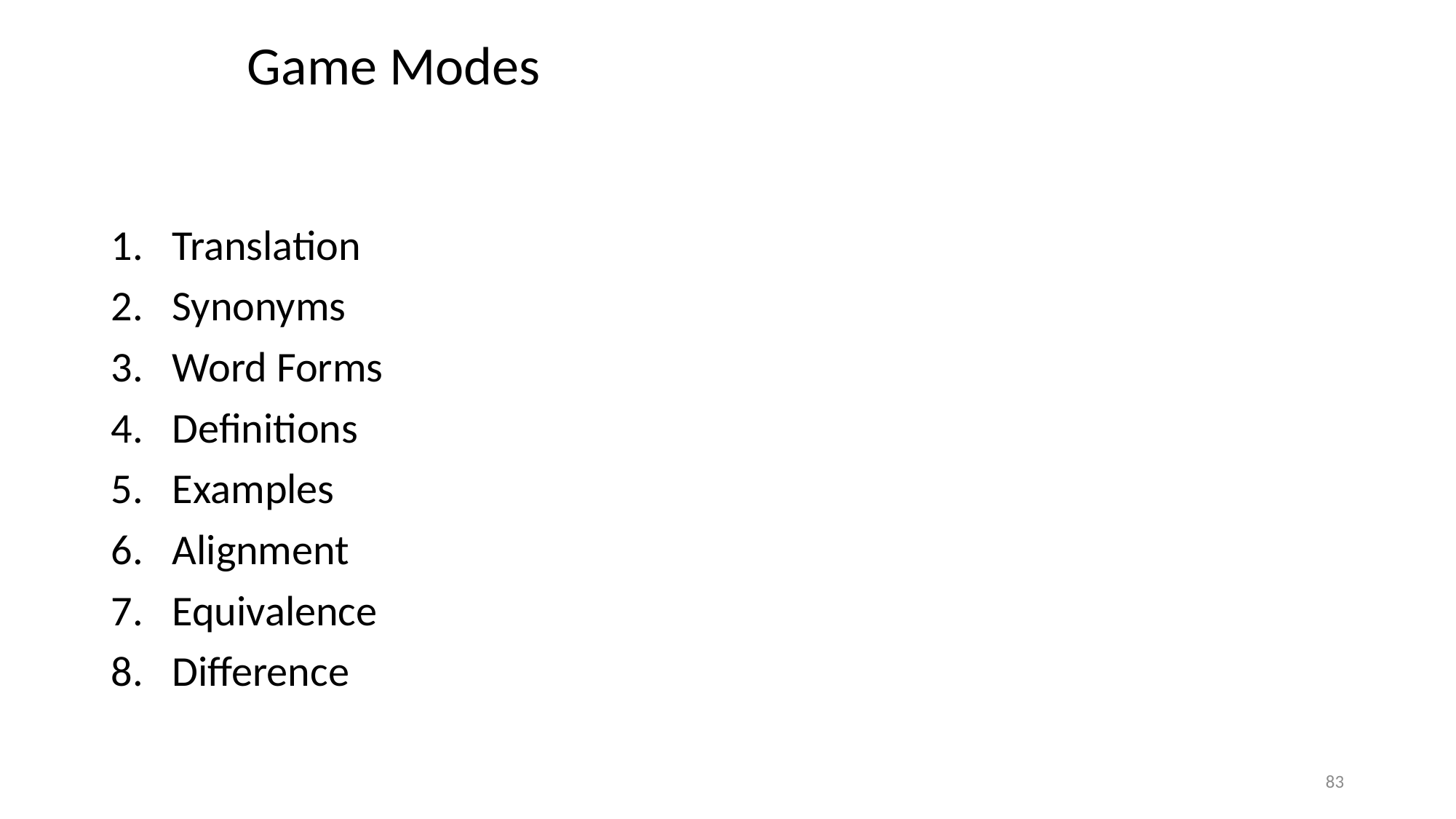

# Game Modes
Translation
Synonyms
Word Forms
Definitions
Examples
Alignment
Equivalence
Difference
83